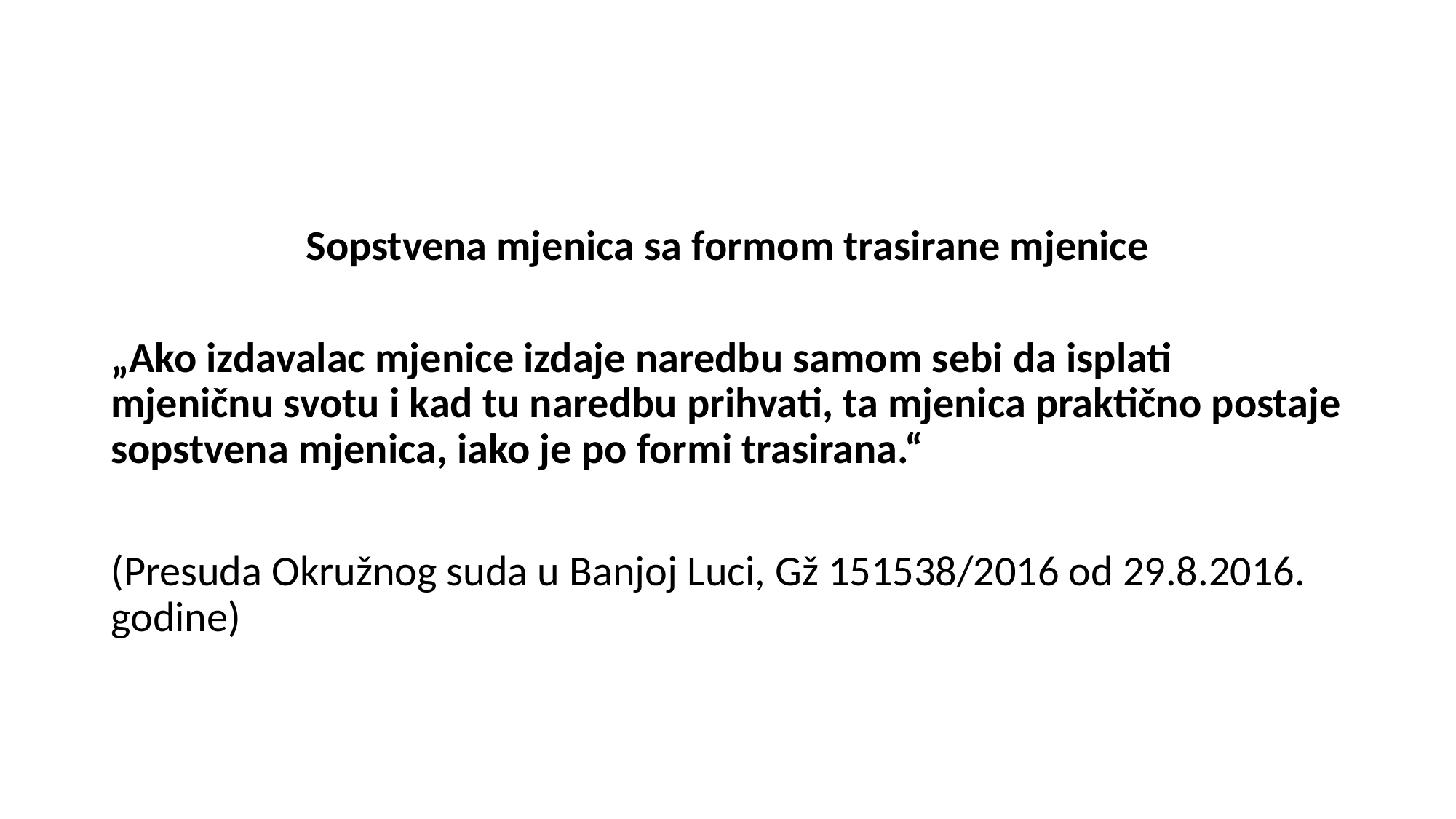

#
Sopstvena mjenica sa formom trasirane mjenice
„Ako izdavalac mjenice izdaje naredbu samom sebi da isplati mjeničnu svotu i kad tu naredbu prihvati, ta mjenica praktično postaje sopstvena mjenica, iako je po formi trasirana.“

(Presuda Okružnog suda u Banjoj Luci, Gž 151538/2016 od 29.8.2016. godine)